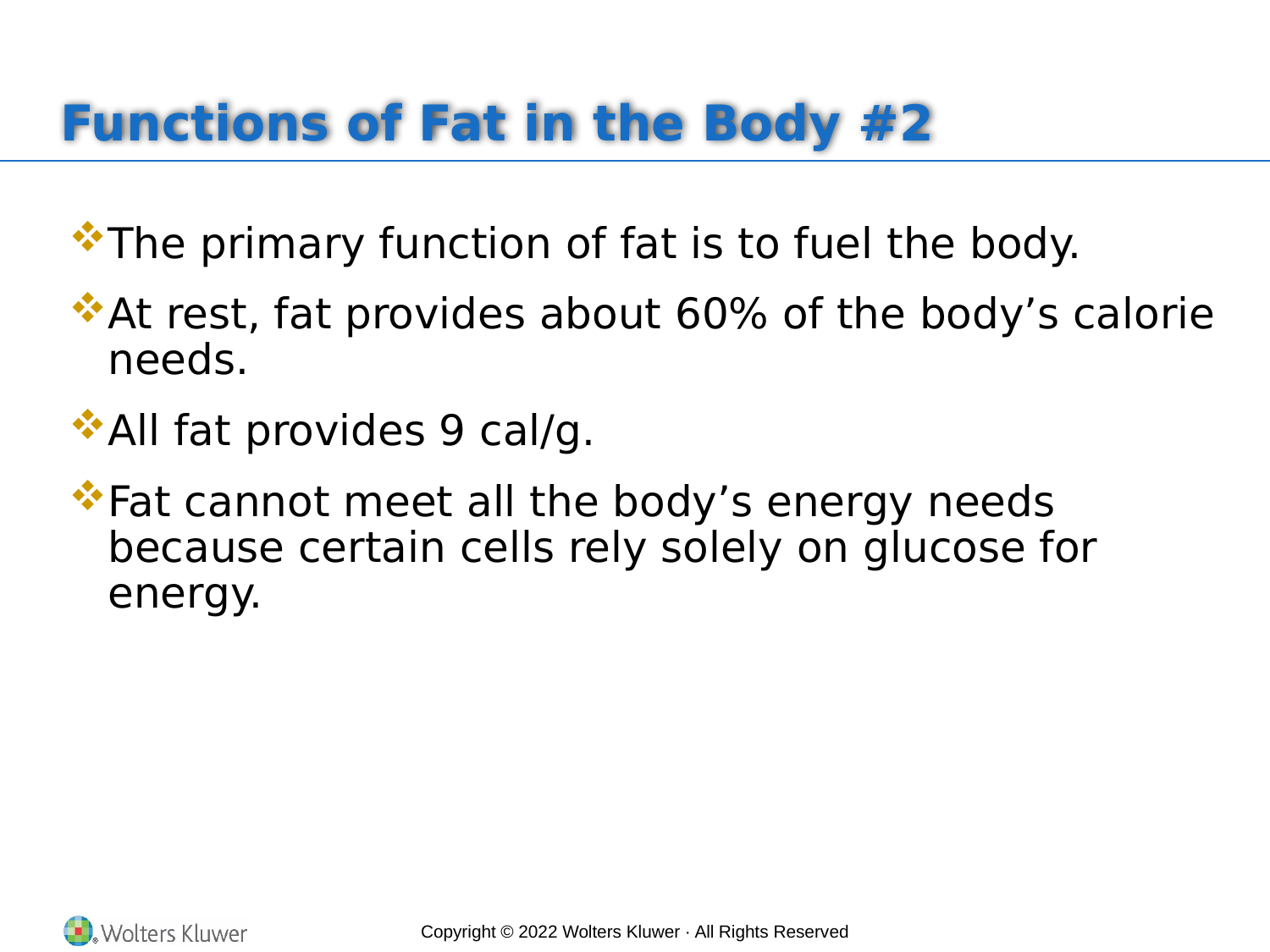

# Functions of Fat in the Body #2
The primary function of fat is to fuel the body.
At rest, fat provides about 60% of the body’s calorie needs.
All fat provides 9 cal/g.
Fat cannot meet all the body’s energy needs because certain cells rely solely on glucose for energy.